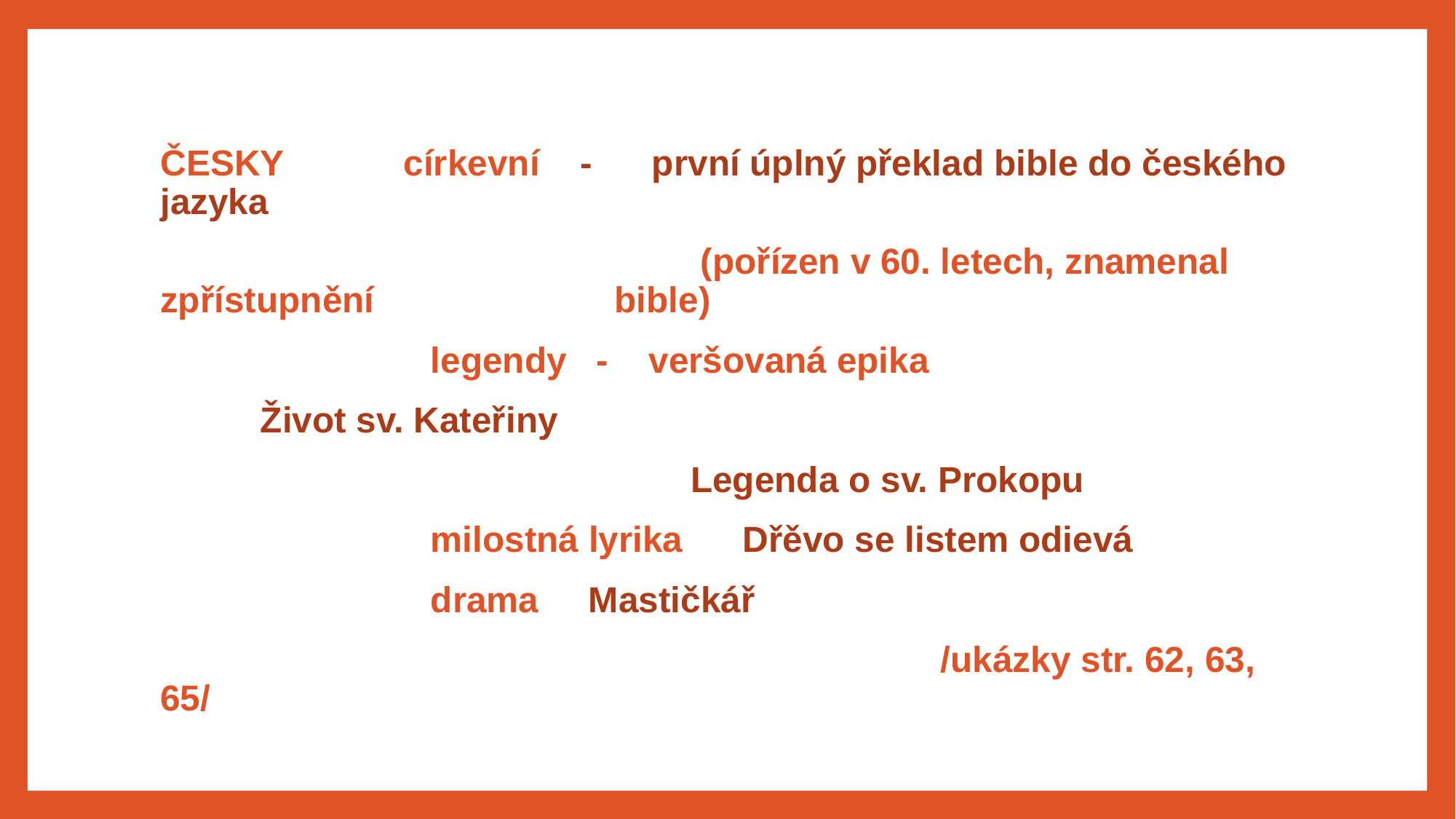

ČESKY            církevní    -      první úplný překlad bible do českého jazyka
                                                      (pořízen v 60. letech, znamenal zpřístupnění 			             bible)
                           legendy   -    veršovaná epika
			          Život sv. Kateřiny
                                                     Legenda o sv. Prokopu
                           milostná lyrika      Dřěvo se listem odievá
                           drama     Mastičkář
                                                                              /ukázky str. 62, 63, 65/